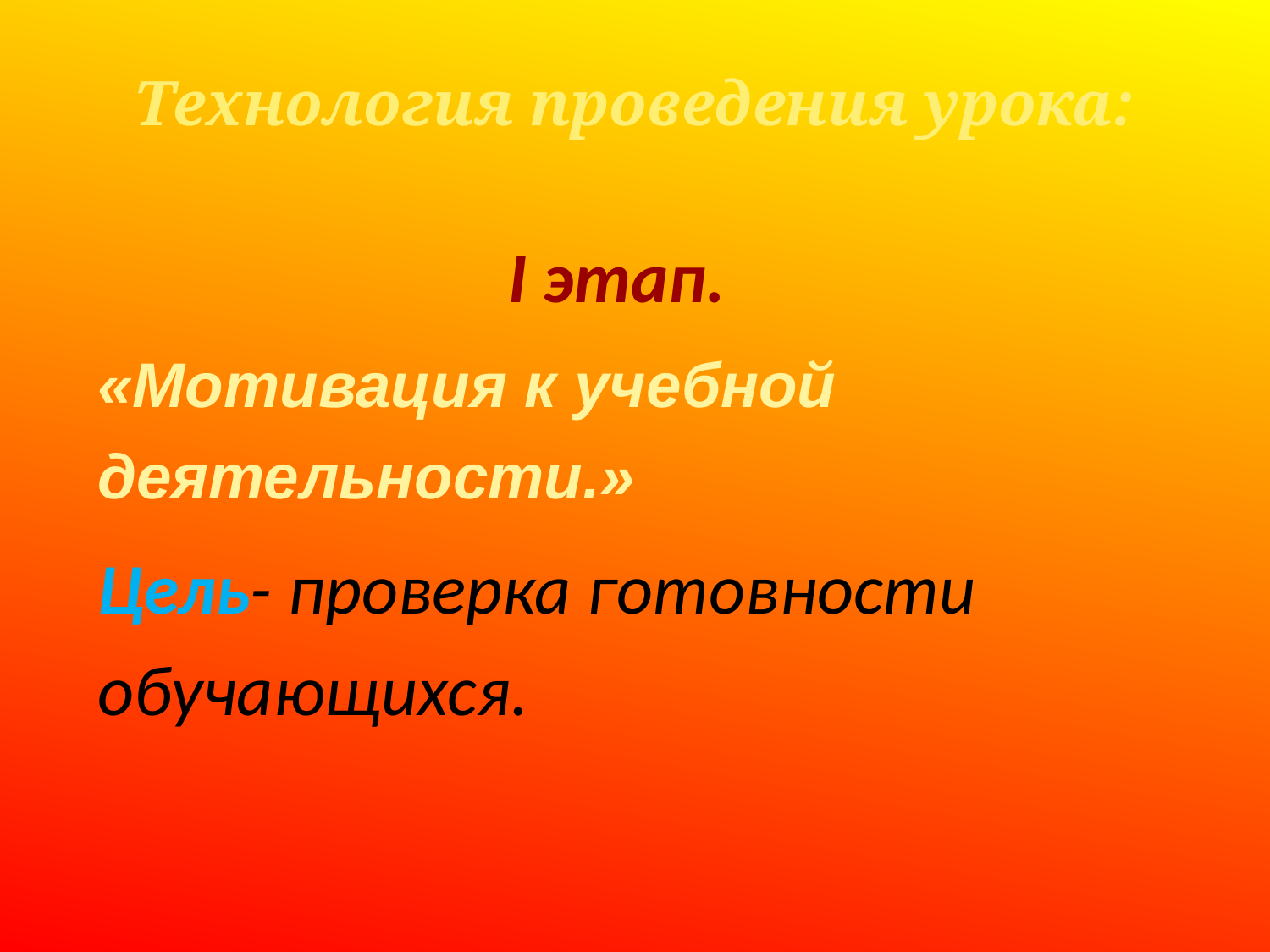

# Технология проведения урока:

I этап.
«Мотивация к учебной деятельности.»
Цель- проверка готовности обучающихся.